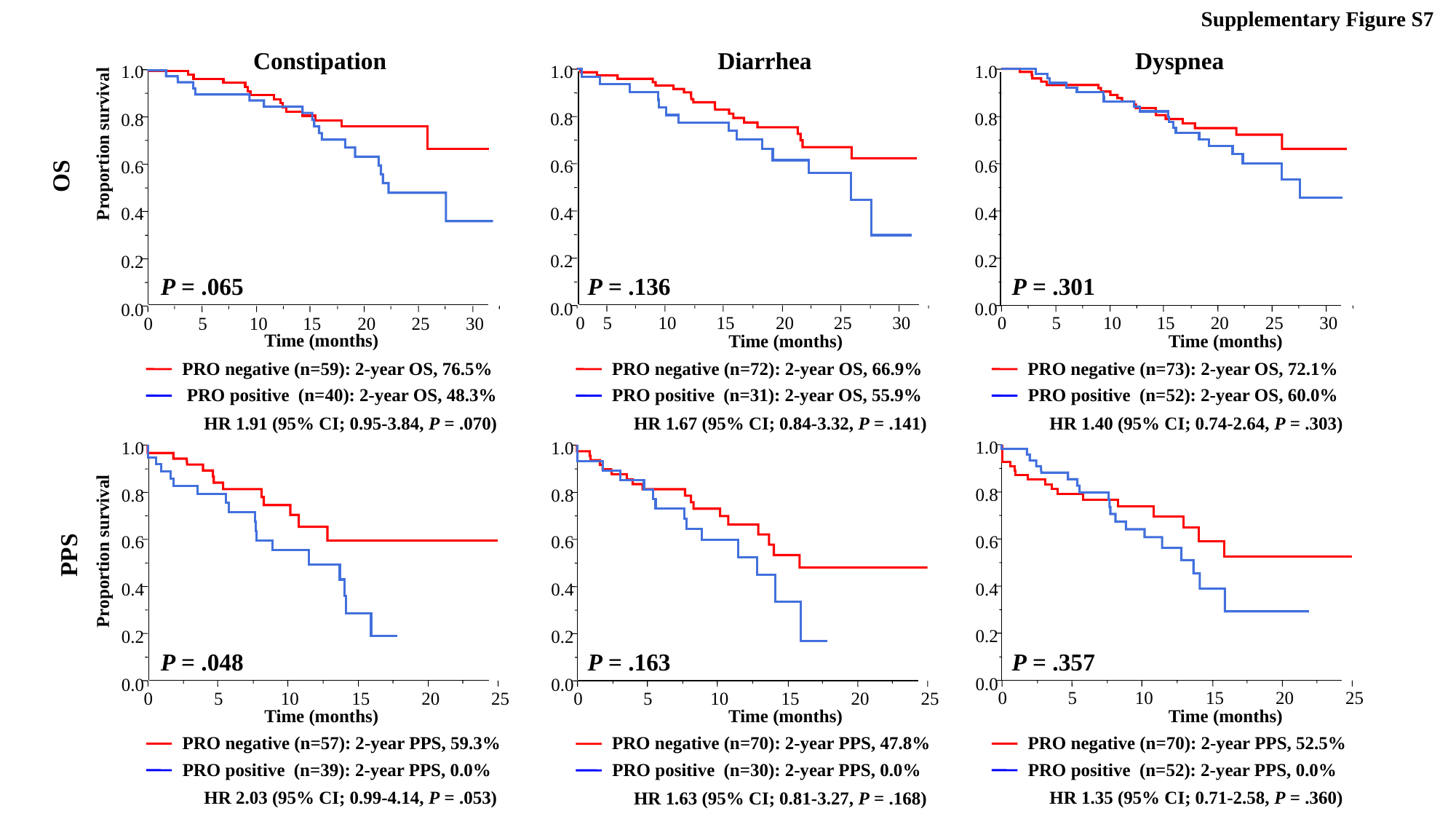

Supplementary Figure S7
Constipation
       Diarrhea
     Dyspnea
1.0

0.8
0.6
0.4
0.2
0.0

0
5
10
15
20
25
30
1.0

0.8
0.6
0.4
0.2
0.0

5
10
15
20
25
30
0
1.0

0.8
0.6
0.4
0.2
0.0

0
5
10
15
20
25
30
 Proportion survival
         OS
P = .065
P = .136
P = .301
Time (months)
Time (months)
Time (months)
PRO negative (n=72): 2-year OS, 66.9%

PRO positive  (n=31): 2-year OS, 55.9%

      HR 1.67 (95% CI; 0.84-3.32, P = .141)
PRO negative (n=59): 2-year OS, 76.5%

PRO positive  (n=40): 2-year OS, 48.3%

      HR 1.91 (95% CI; 0.95-3.84, P = .070)
PRO negative (n=73): 2-year OS, 72.1%

PRO positive  (n=52): 2-year OS, 60.0%

      HR 1.40 (95% CI; 0.74-2.64, P = .303)
1.0

0.8
0.6
0.4
0.2
0.0

0
5
10
15
20
25
1.0

0.8
0.6
0.4
0.2

0.0
0
5
10
15
20
25
1.0

0.8
0.6
0.4
0.2
0.0

0
5
10
15
20
25
 Proportion survival
             PPS
P = .048
P = .163
P = .357
Time (months)
Time (months)
Time (months)
PRO negative (n=57): 2-year PPS, 59.3%

PRO positive  (n=39): 2-year PPS, 0.0%

      HR 2.03 (95% CI; 0.99-4.14, P = .053)
PRO negative (n=70): 2-year PPS, 52.5%

PRO positive  (n=52): 2-year PPS, 0.0%

      HR 1.35 (95% CI; 0.71-2.58, P = .360)
PRO negative (n=70): 2-year PPS, 47.8%

PRO positive  (n=30): 2-year PPS, 0.0%

      HR 1.63 (95% CI; 0.81-3.27, P = .168)